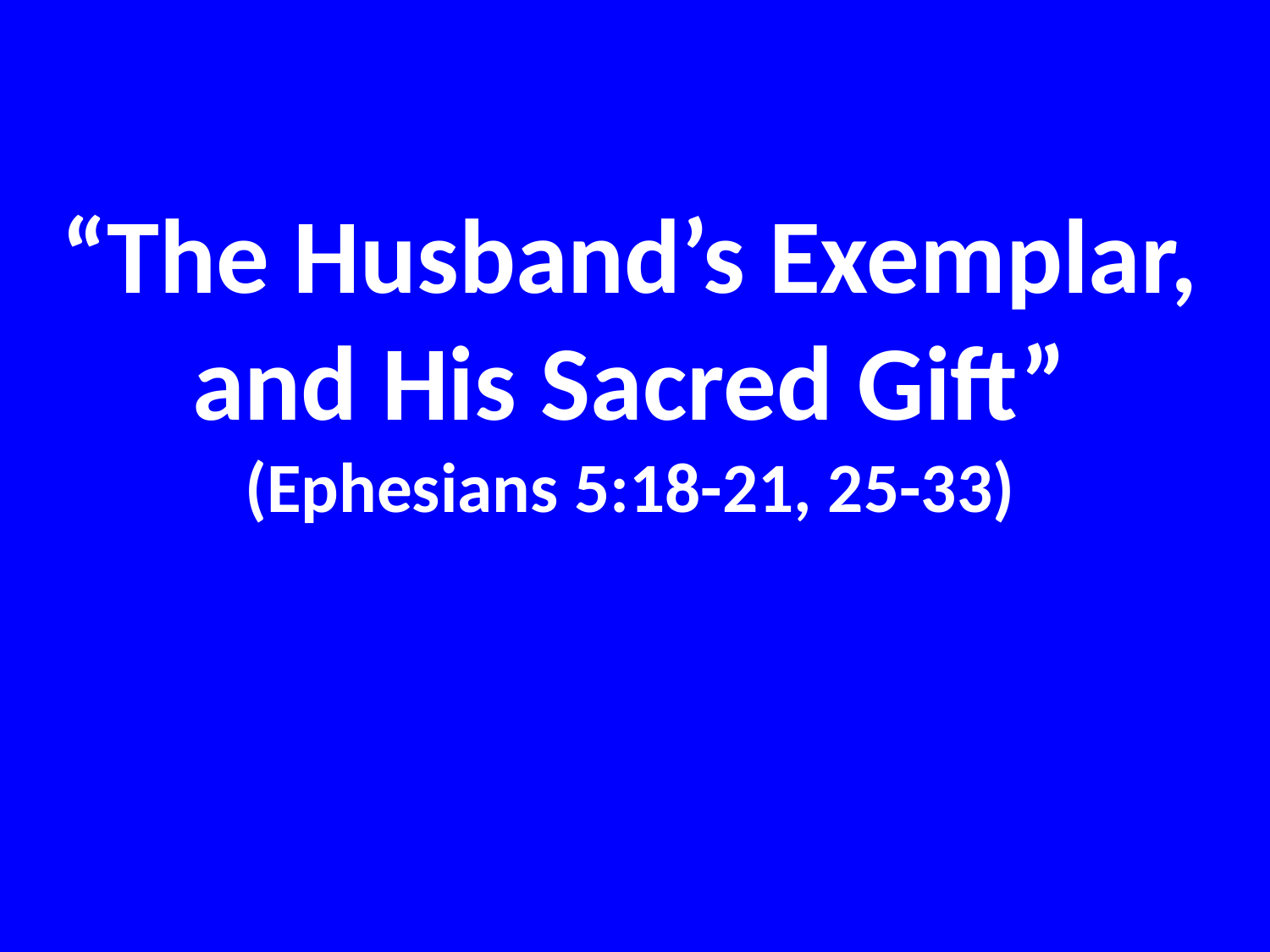

# “The Husband’s Exemplar, and His Sacred Gift” (Ephesians 5:18-21, 25-33)